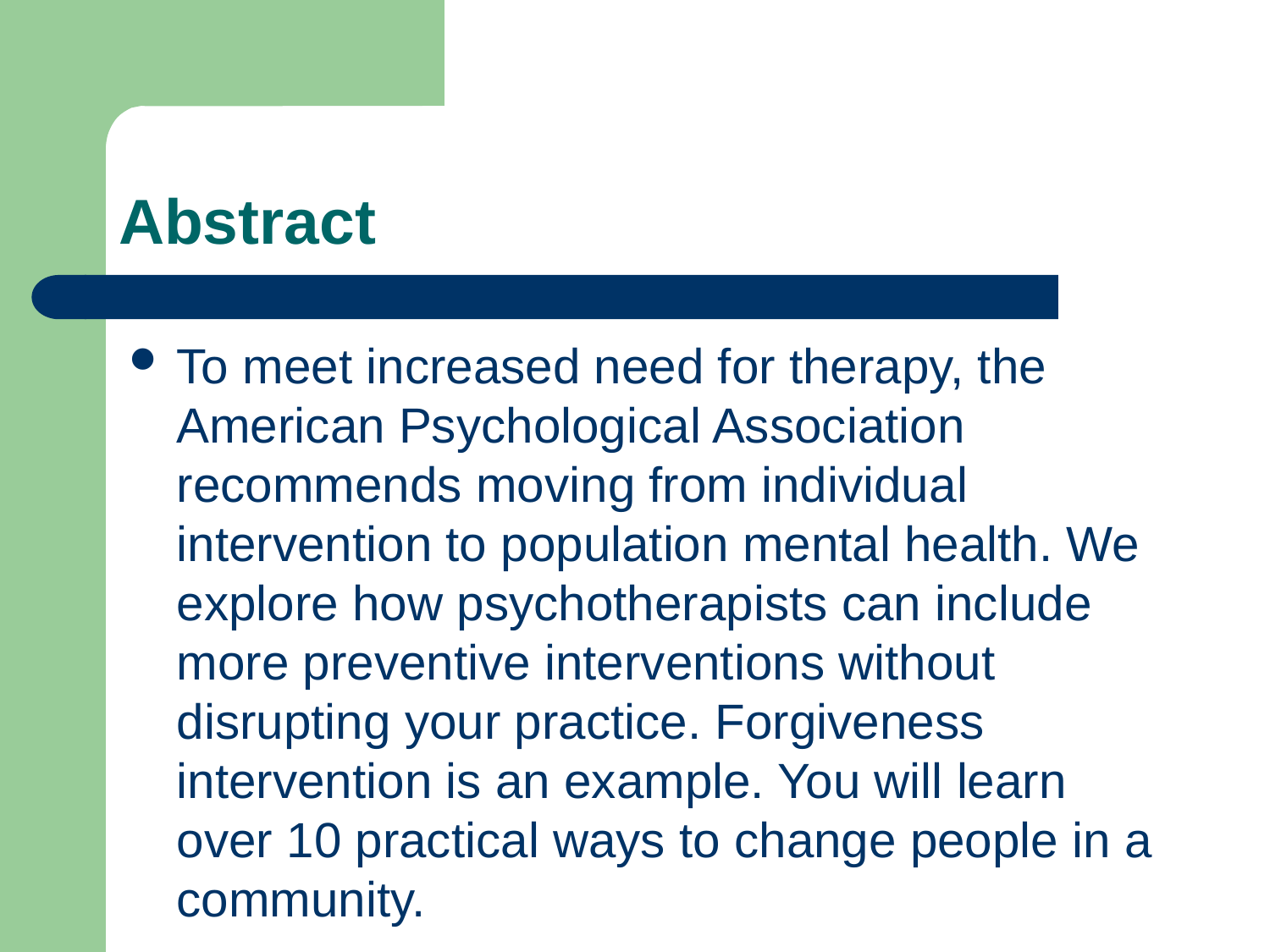

# Abstract
To meet increased need for therapy, the American Psychological Association recommends moving from individual intervention to population mental health. We explore how psychotherapists can include more preventive interventions without disrupting your practice. Forgiveness intervention is an example. You will learn over 10 practical ways to change people in a community.